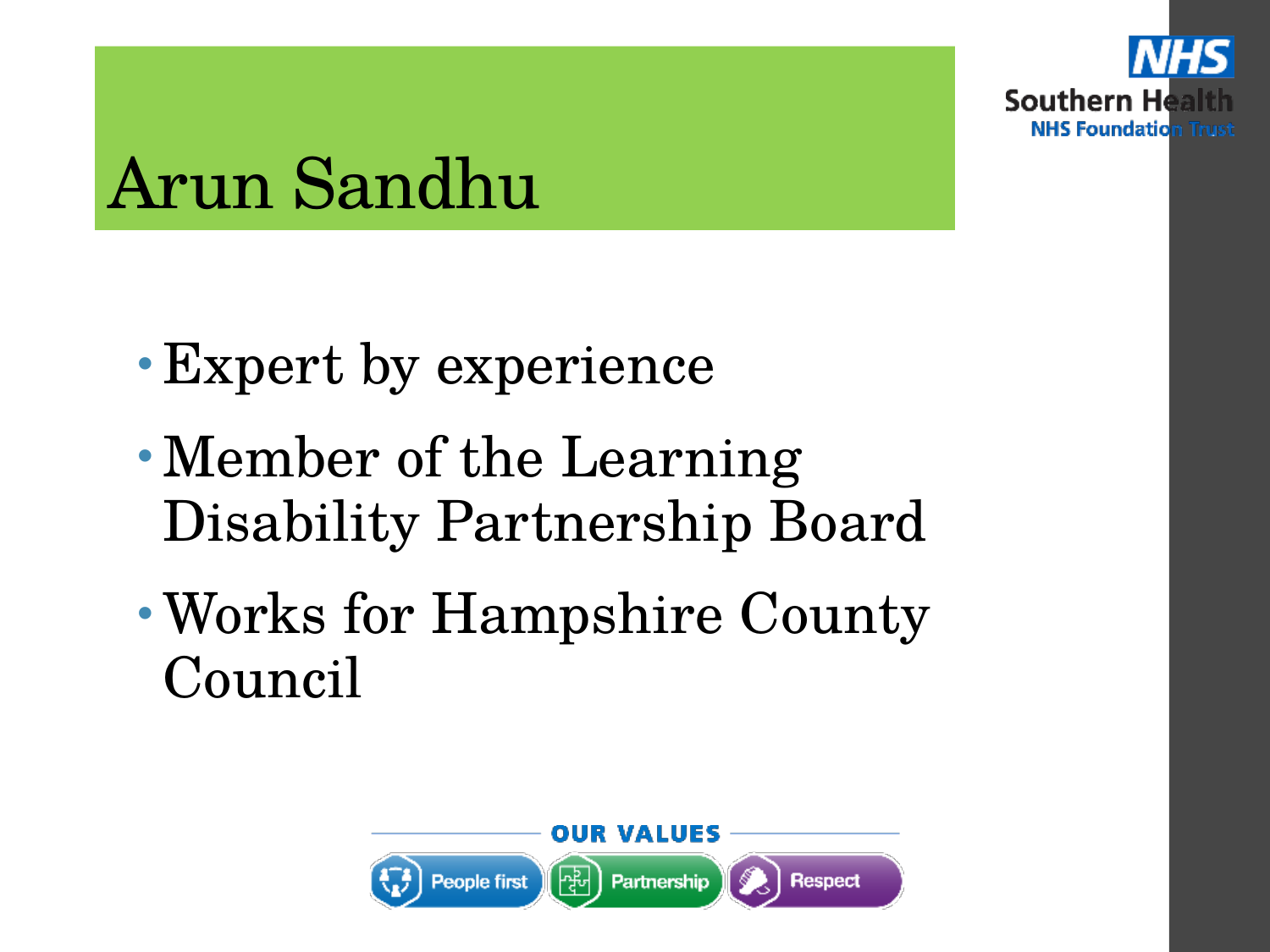

# Arun Sandhu
Expert by experience
Member of the Learning Disability Partnership Board
Works for Hampshire County Council